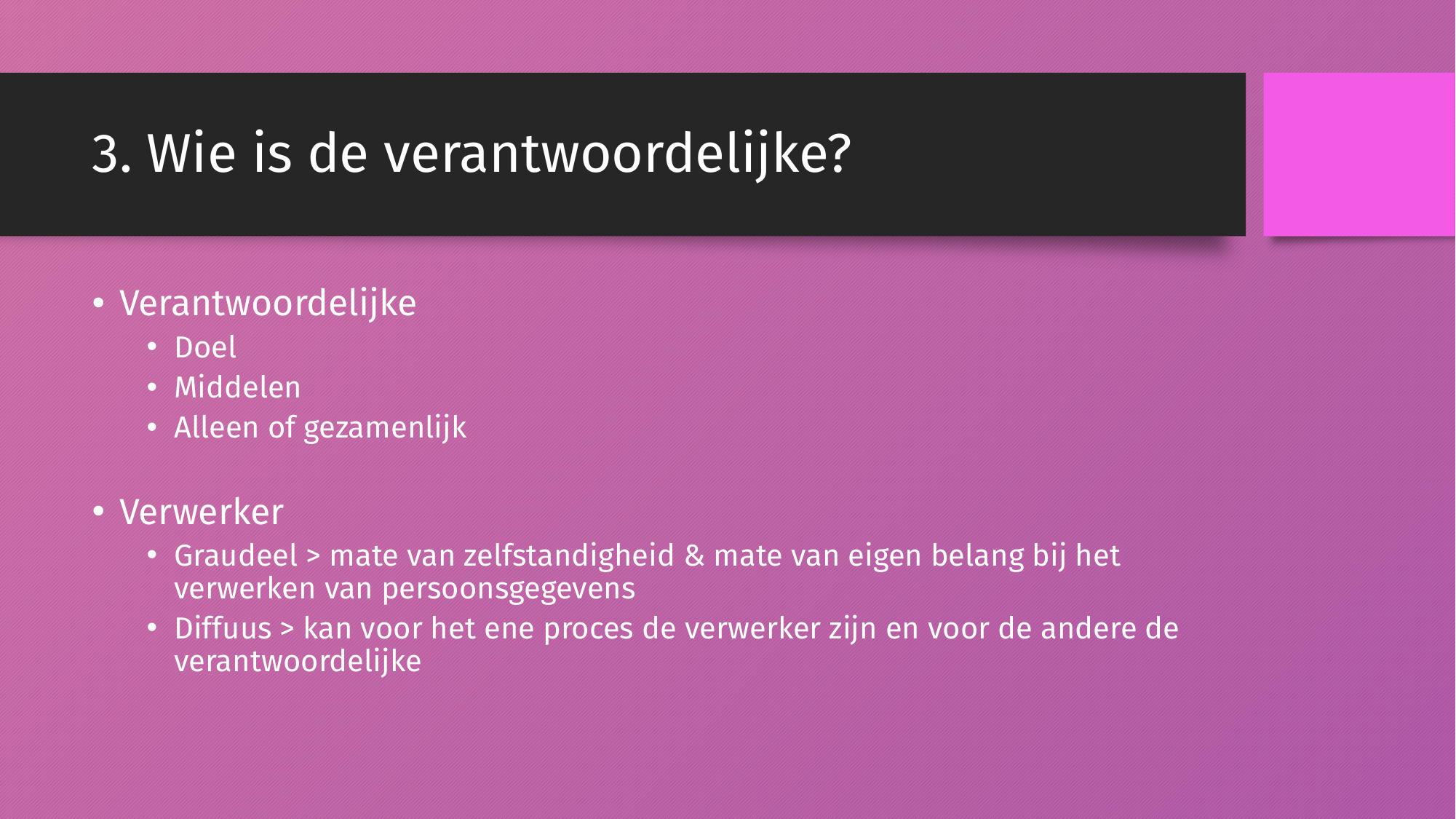

# 3. Wie is de verantwoordelijke?
Verantwoordelijke
Doel
Middelen
Alleen of gezamenlijk
Verwerker
Graudeel > mate van zelfstandigheid & mate van eigen belang bij het verwerken van persoonsgegevens
Diffuus > kan voor het ene proces de verwerker zijn en voor de andere de verantwoordelijke